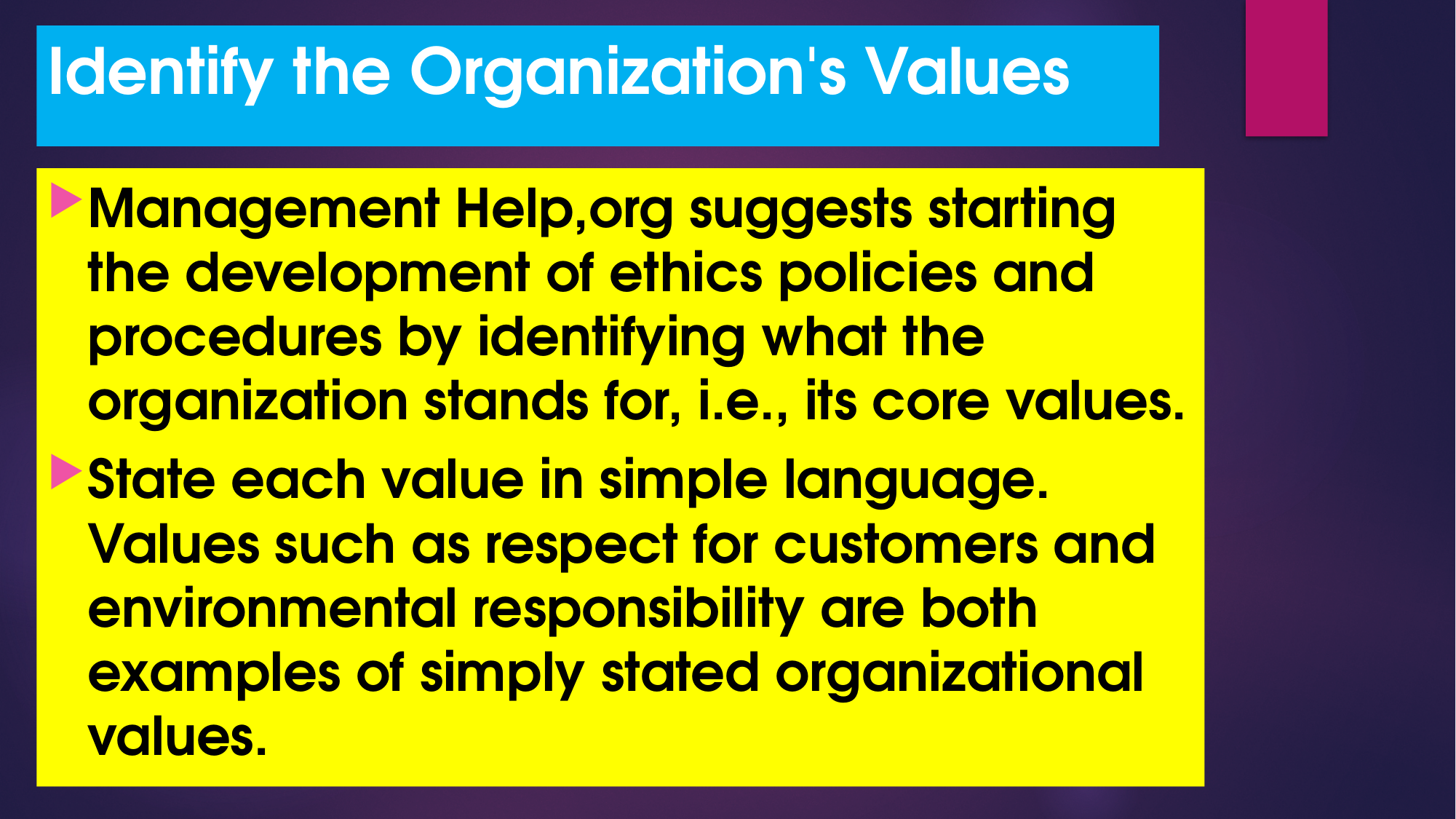

# Identify the Organization's Values
Management Help,org suggests starting the development of ethics policies and procedures by identifying what the organization stands for, i.e., its core values.
State each value in simple language. Values such as respect for customers and environmental responsibility are both examples of simply stated organizational values.